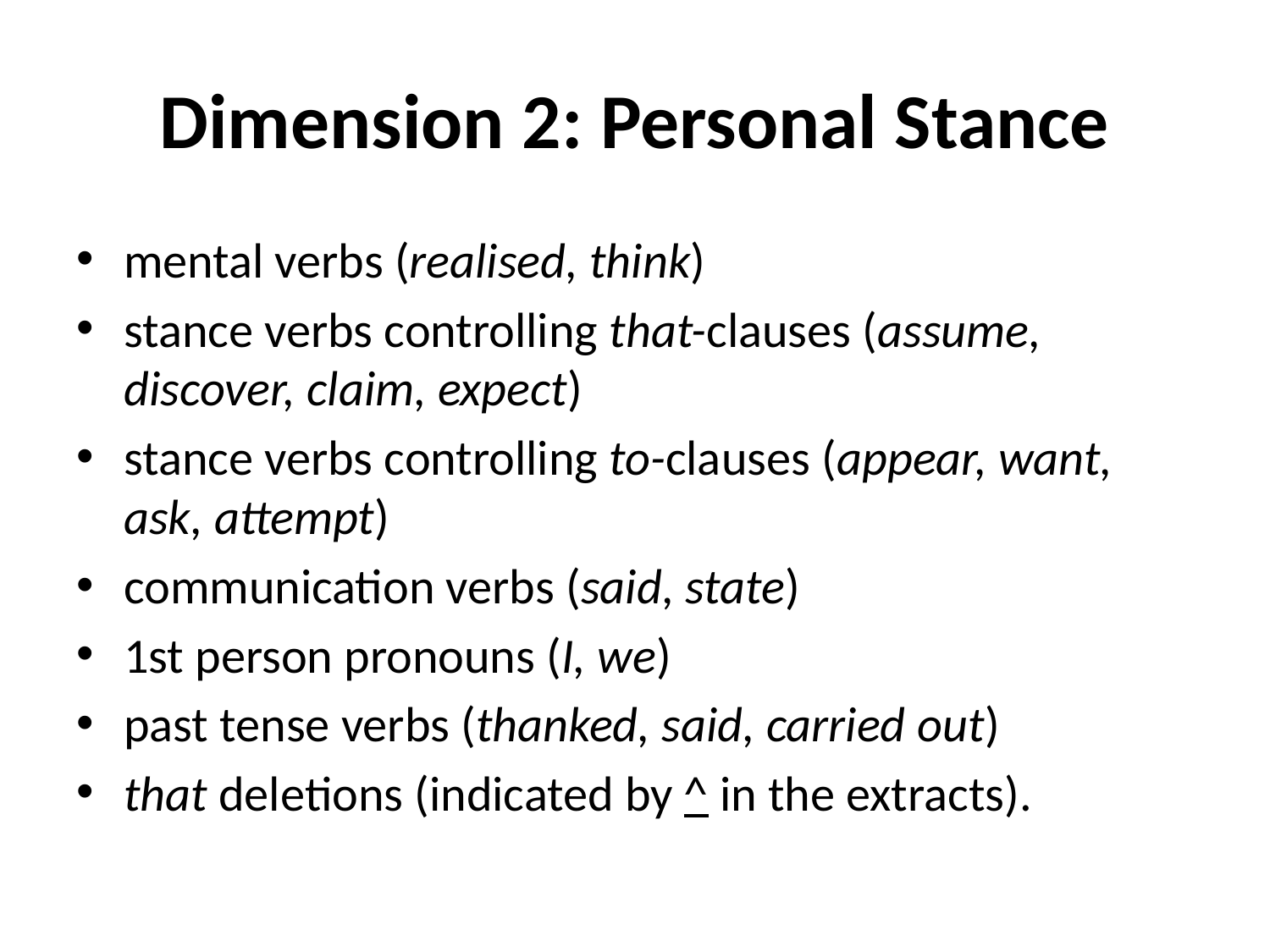

# Dimension 2: Personal Stance
mental verbs (realised, think)
stance verbs controlling that-clauses (assume, discover, claim, expect)
stance verbs controlling to-clauses (appear, want, ask, attempt)
communication verbs (said, state)
1st person pronouns (I, we)
past tense verbs (thanked, said, carried out)
that deletions (indicated by ^ in the extracts).